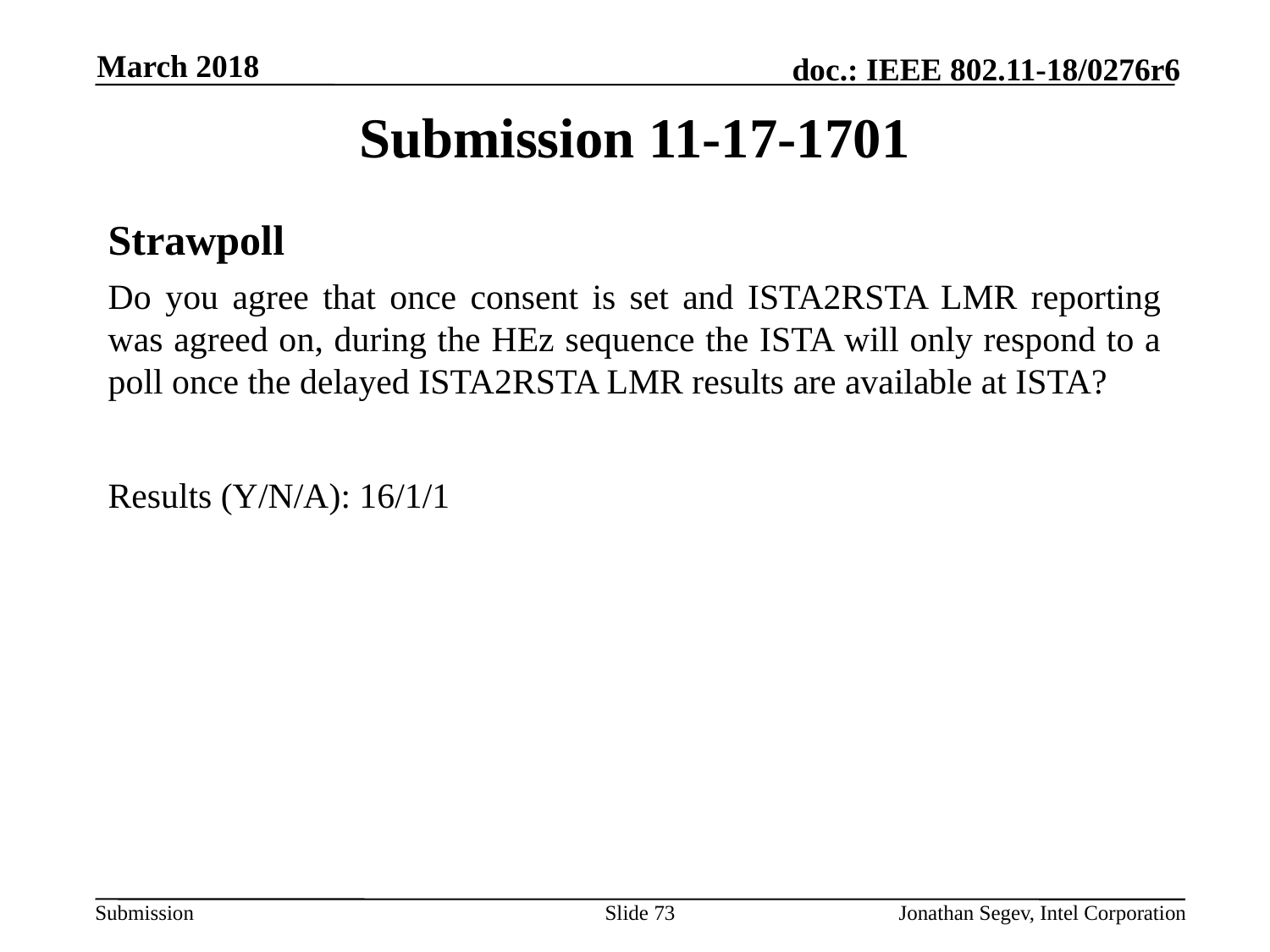

March 2018
# Submission 11-17-1701
Strawpoll
Do you agree that once consent is set and ISTA2RSTA LMR reporting was agreed on, during the HEz sequence the ISTA will only respond to a poll once the delayed ISTA2RSTA LMR results are available at ISTA?

Results (Y/N/A): 16/1/1

Slide 73
Jonathan Segev, Intel Corporation